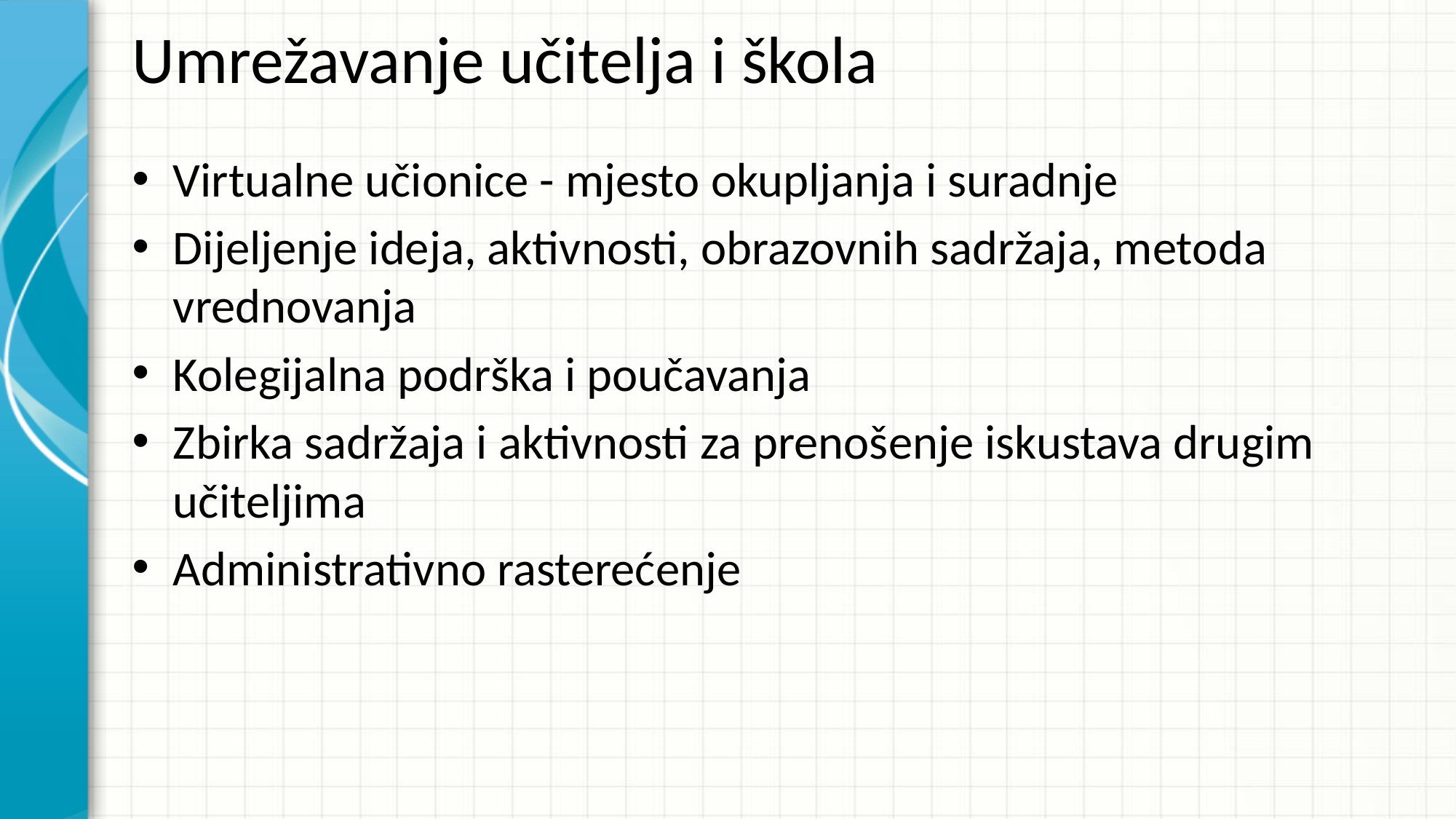

# Umrežavanje učitelja i škola
Virtualne učionice - mjesto okupljanja i suradnje
Dijeljenje ideja, aktivnosti, obrazovnih sadržaja, metoda vrednovanja
Kolegijalna podrška i poučavanja
Zbirka sadržaja i aktivnosti za prenošenje iskustava drugim učiteljima
Administrativno rasterećenje